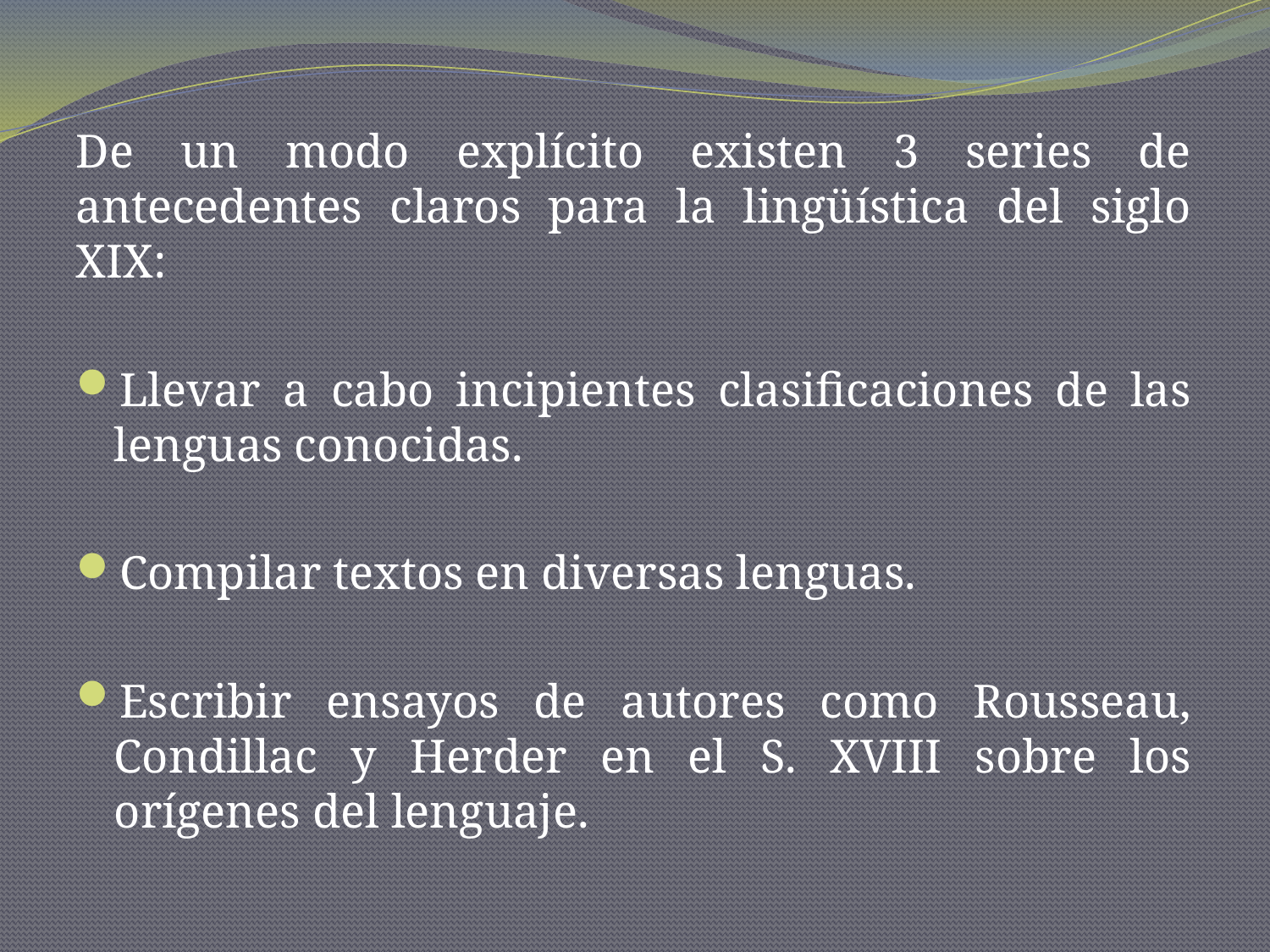

De un modo explícito existen 3 series de antecedentes claros para la lingüística del siglo XIX:

Llevar a cabo incipientes clasificaciones de las lenguas conocidas.

Compilar textos en diversas lenguas.

Escribir ensayos de autores como Rousseau, Condillac y Herder en el S. XVIII sobre los orígenes del lenguaje.